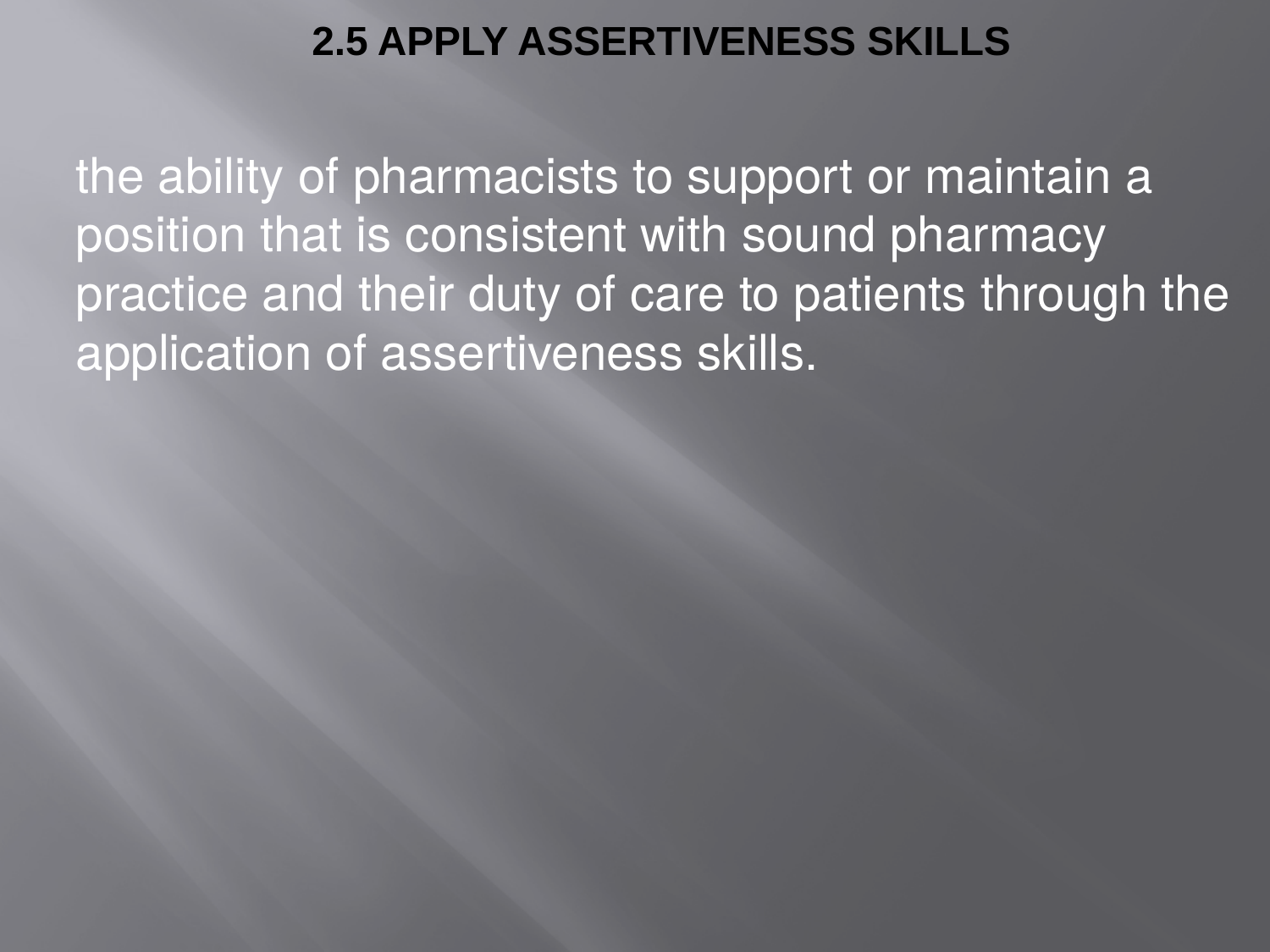

# 2.5 Apply assertiveness skills
the ability of pharmacists to support or maintain a position that is consistent with sound pharmacy practice and their duty of care to patients through the application of assertiveness skills.